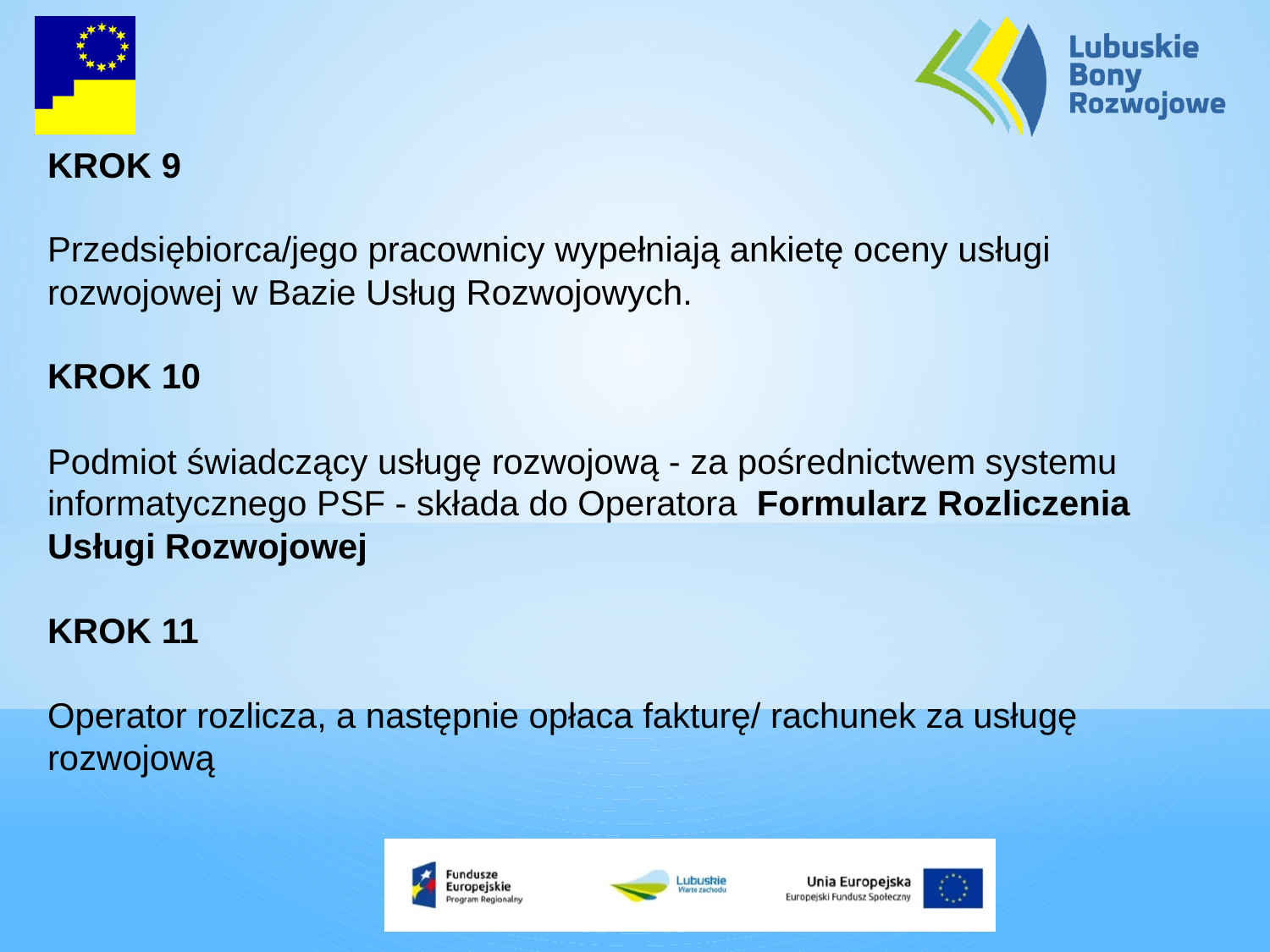

KROK 9

Przedsiębiorca/jego pracownicy wypełniają ankietę oceny usługi rozwojowej w Bazie Usług Rozwojowych.

KROK 10

Podmiot świadczący usługę rozwojową - za pośrednictwem systemu  informatycznego PSF - składa do Operatora  Formularz Rozliczenia Usługi Rozwojowej

KROK 11

Operator rozlicza, a następnie opłaca fakturę/ rachunek za usługę rozwojową